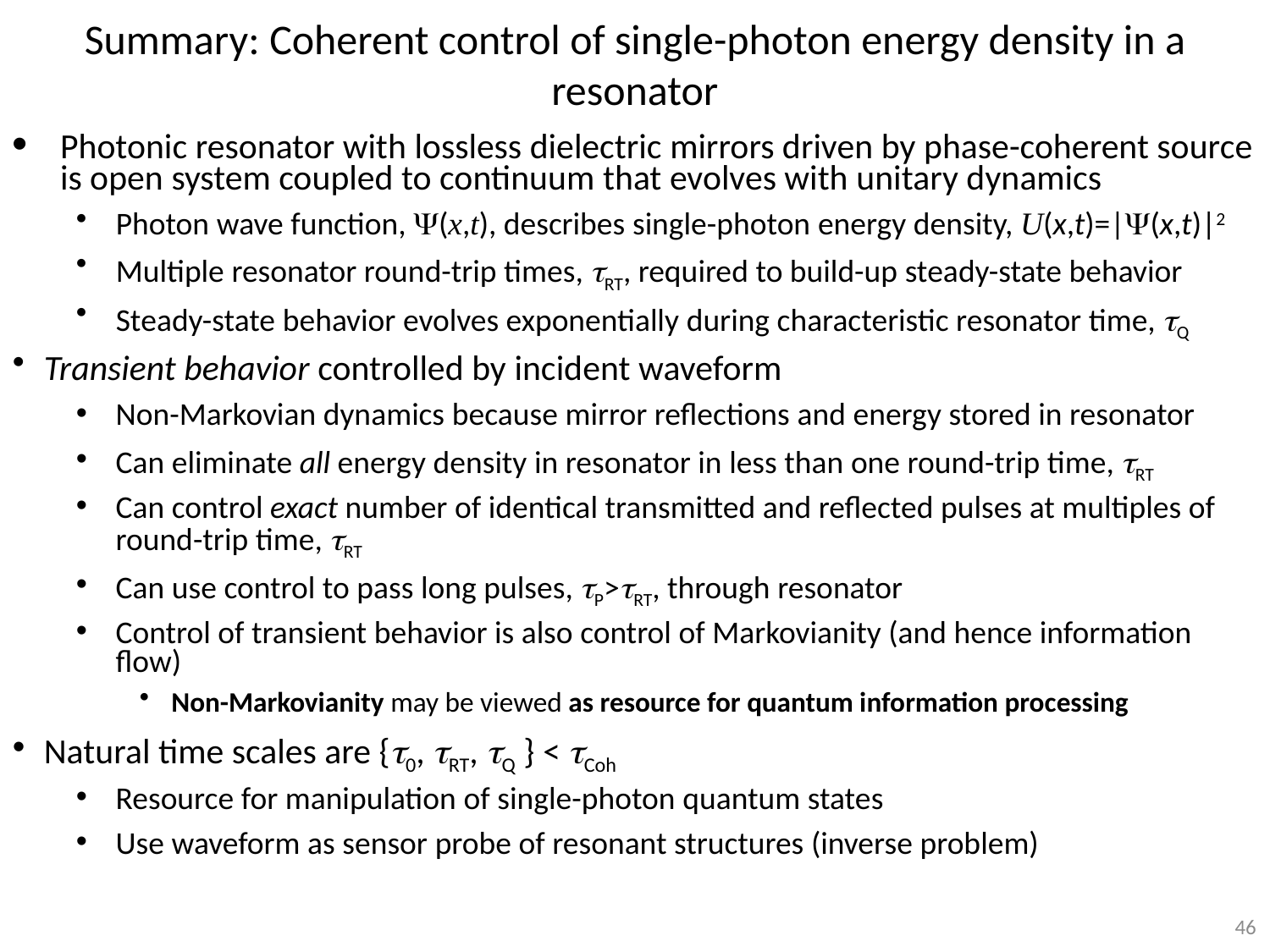

Summary: Coherent control of single-photon energy density in a resonator
Photonic resonator with lossless dielectric mirrors driven by phase-coherent source is open system coupled to continuum that evolves with unitary dynamics
Photon wave function, Ψ(x,t), describes single-photon energy density, U(x,t)=|Ψ(x,t)|2
Multiple resonator round-trip times, τRT, required to build-up steady-state behavior
Steady-state behavior evolves exponentially during characteristic resonator time, τQ
Transient behavior controlled by incident waveform
Non-Markovian dynamics because mirror reflections and energy stored in resonator
Can eliminate all energy density in resonator in less than one round-trip time, τRT
Can control exact number of identical transmitted and reflected pulses at multiples of round-trip time, τRT
Can use control to pass long pulses, τP>τRT, through resonator
Control of transient behavior is also control of Markovianity (and hence information flow)
Non-Markovianity may be viewed as resource for quantum information processing
Natural time scales are {τ0, τRT, τQ } < τCoh
Resource for manipulation of single-photon quantum states
Use waveform as sensor probe of resonant structures (inverse problem)

46